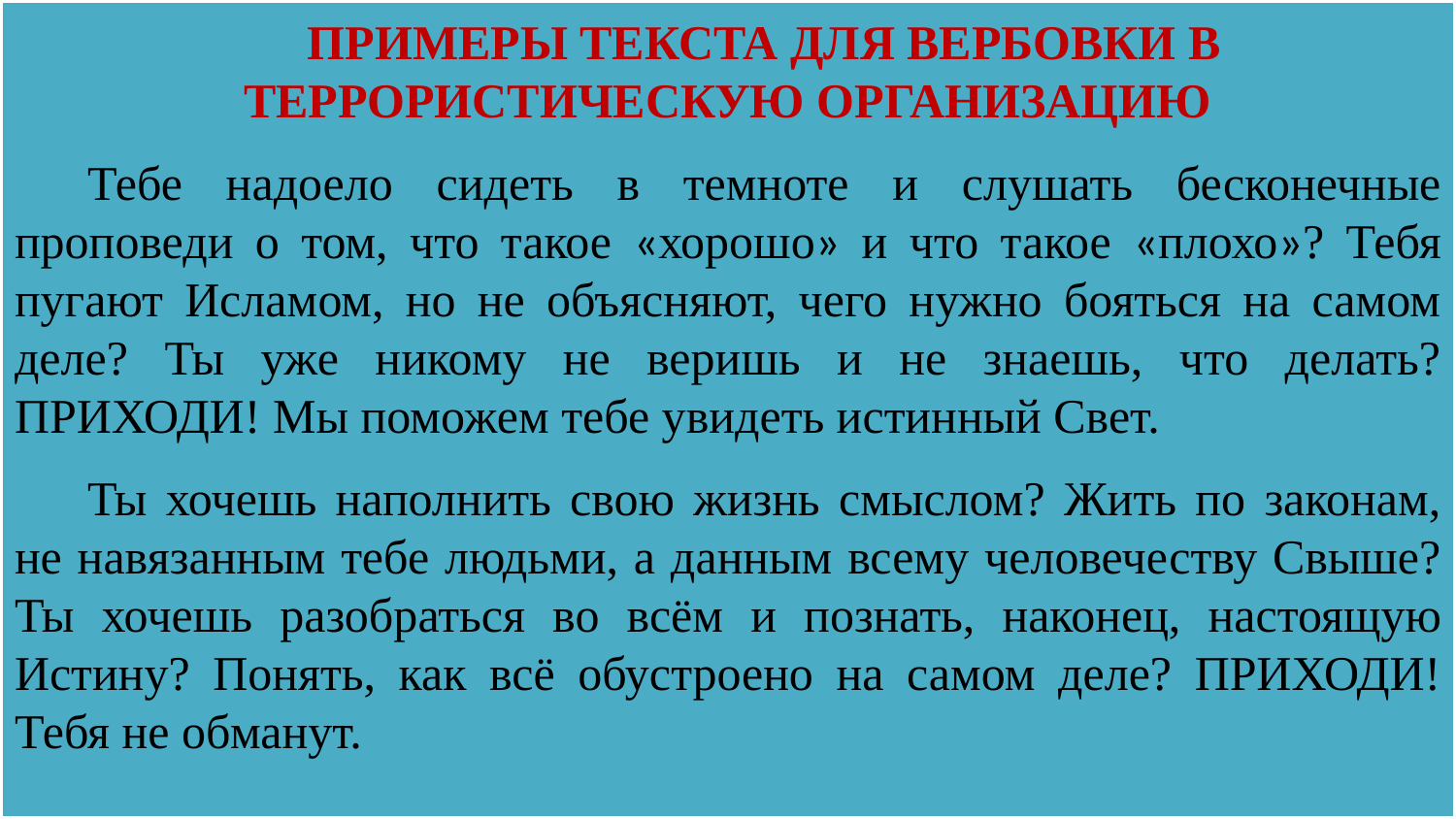

ПРИМЕРЫ ТЕКСТА ДЛЯ ВЕРБОВКИ В ТЕРРОРИСТИЧЕСКУЮ ОРГАНИЗАЦИЮ
Тебе надоело сидеть в темноте и слушать бесконечные проповеди о том, что такое «хорошо» и что такое «плохо»? Тебя пугают Исламом, но не объясняют, чего нужно бояться на самом деле? Ты уже никому не веришь и не знаешь, что делать? ПРИХОДИ! Мы поможем тебе увидеть истинный Свет.
Ты хочешь наполнить свою жизнь смыслом? Жить по законам, не навязанным тебе людьми, а данным всему человечеству Свыше? Ты хочешь разобраться во всём и познать, наконец, настоящую Истину? Понять, как всё обустроено на самом деле? ПРИХОДИ! Тебя не обманут.
#
44